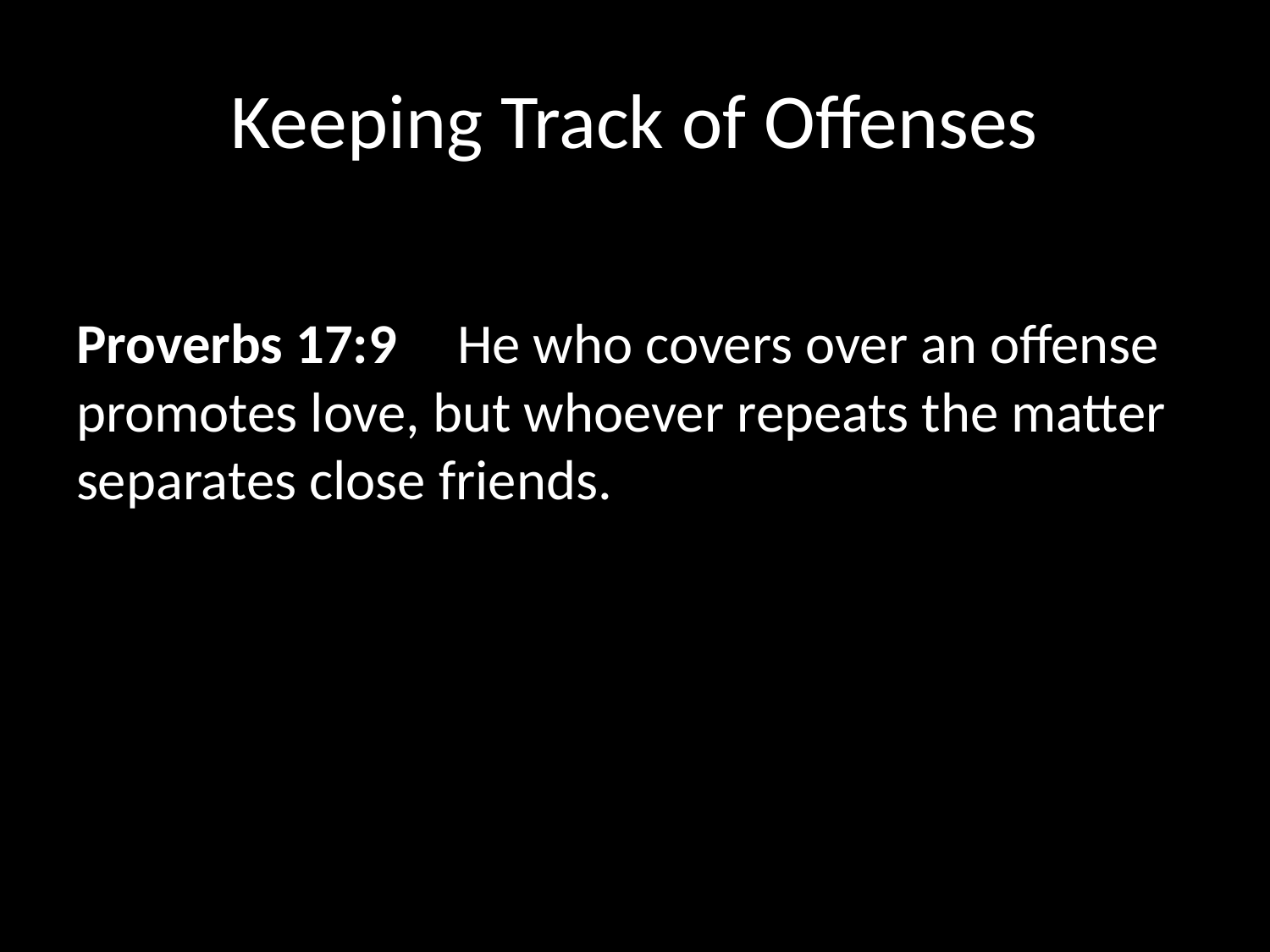

# Keeping Track of Offenses

Proverbs 17:9    	He who covers over an offense promotes love, but whoever repeats the matter separates close friends.